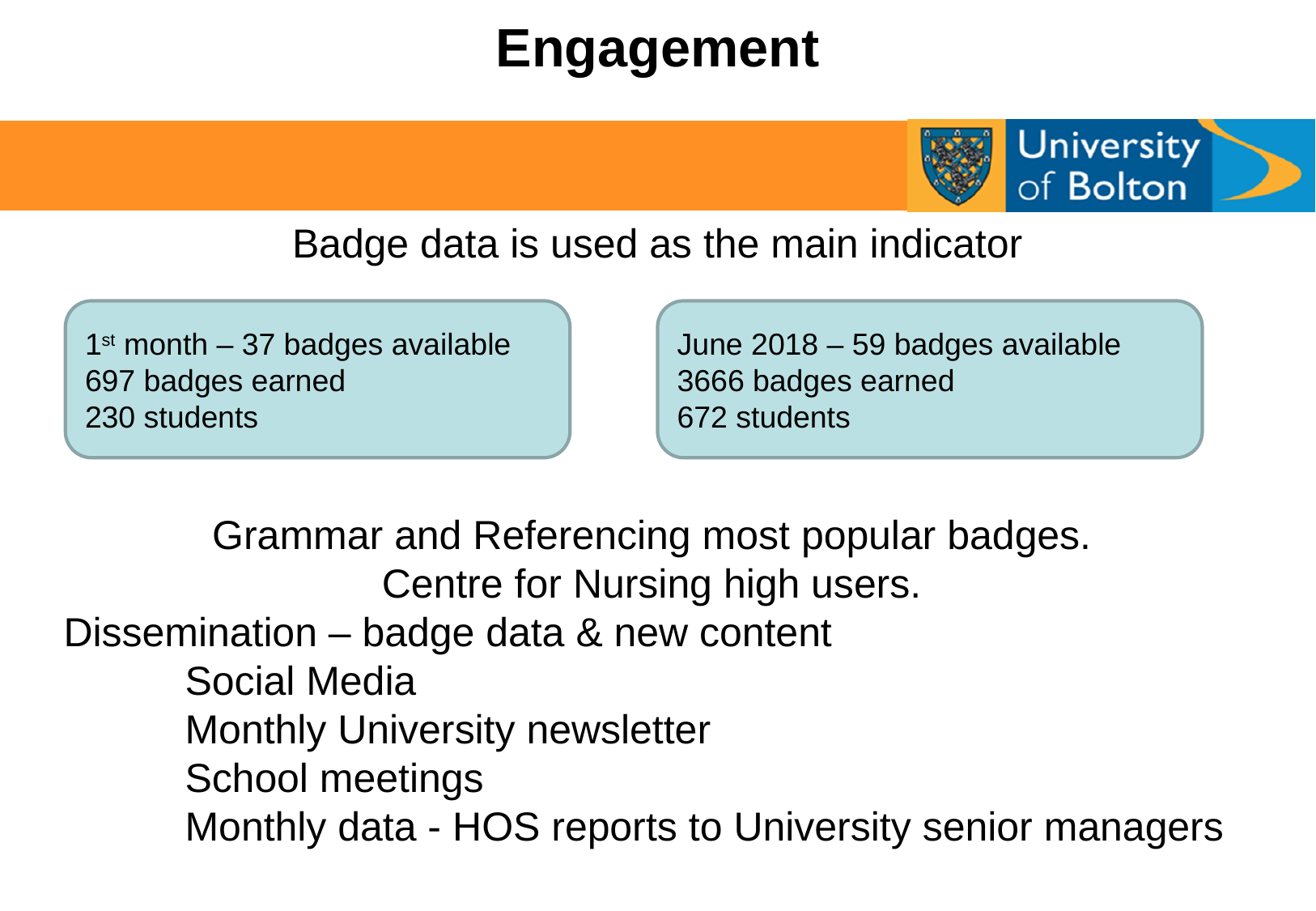

Engagement
Badge data is used as the main indicator

Grammar and Referencing most popular badges.
Centre for Nursing high users.
Dissemination – badge data & new content
	Social Media
	Monthly University newsletter
	School meetings
	Monthly data - HOS reports to University senior managers

1st month – 37 badges available
697 badges earned
230 students
June 2018 – 59 badges available
3666 badges earned
672 students